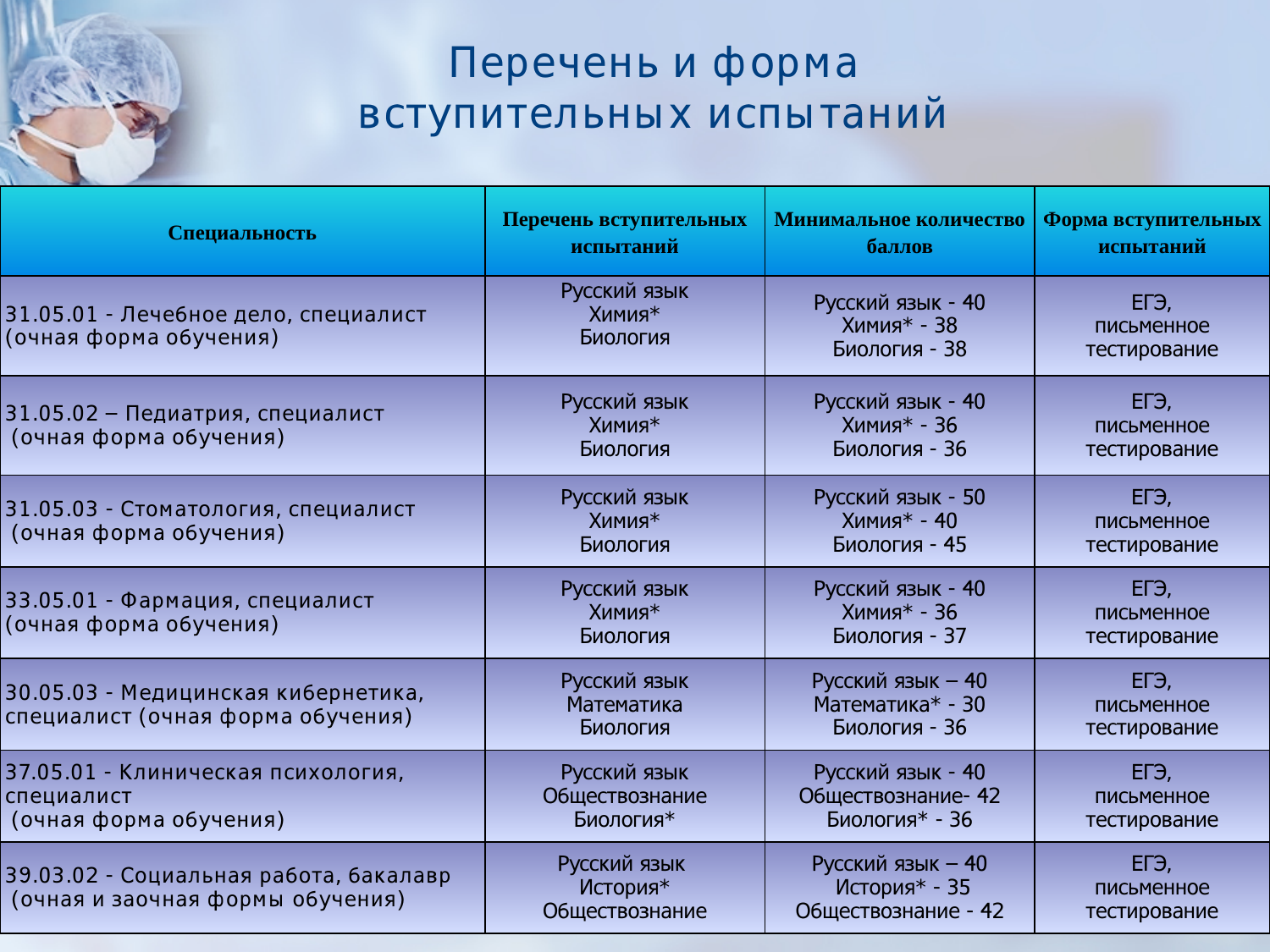

# Перечень и форма вступительных испытаний
| Специальность | Перечень вступительных испытаний | Минимальное количество баллов | Форма вступительных испытаний |
| --- | --- | --- | --- |
| 31.05.01 - Лечебное дело, специалист (очная форма обучения) | Русский язык Химия\* Биология | Русский язык - 40 Химия\* - 38 Биология - 38 | ЕГЭ, письменное тестирование |
| 31.05.02 – Педиатрия, специалист (очная форма обучения) | Русский язык Химия\* Биология | Русский язык - 40 Химия\* - 36 Биология - 36 | ЕГЭ, письменное тестирование |
| 31.05.03 - Стоматология, специалист (очная форма обучения) | Русский язык Химия\* Биология | Русский язык - 50 Химия\* - 40 Биология - 45 | ЕГЭ, письменное тестирование |
| 33.05.01 - Фармация, специалист (очная форма обучения) | Русский язык Химия\* Биология | Русский язык - 40 Химия\* - 36 Биология - 37 | ЕГЭ, письменное тестирование |
| 30.05.03 - Медицинская кибернетика, специалист (очная форма обучения) | Русский язык Математика Биология | Русский язык – 40 Математика\* - 30 Биология - 36 | ЕГЭ, письменное тестирование |
| 37.05.01 - Клиническая психология, специалист (очная форма обучения) | Русский язык Обществознание Биология\* | Русский язык - 40 Обществознание- 42 Биология\* - 36 | ЕГЭ, письменное тестирование |
| 39.03.02 - Социальная работа, бакалавр (очная и заочная формы обучения) | Русский язык История\* Обществознание | Русский язык – 40 История\* - 35 Обществознание - 42 | ЕГЭ, письменное тестирование |